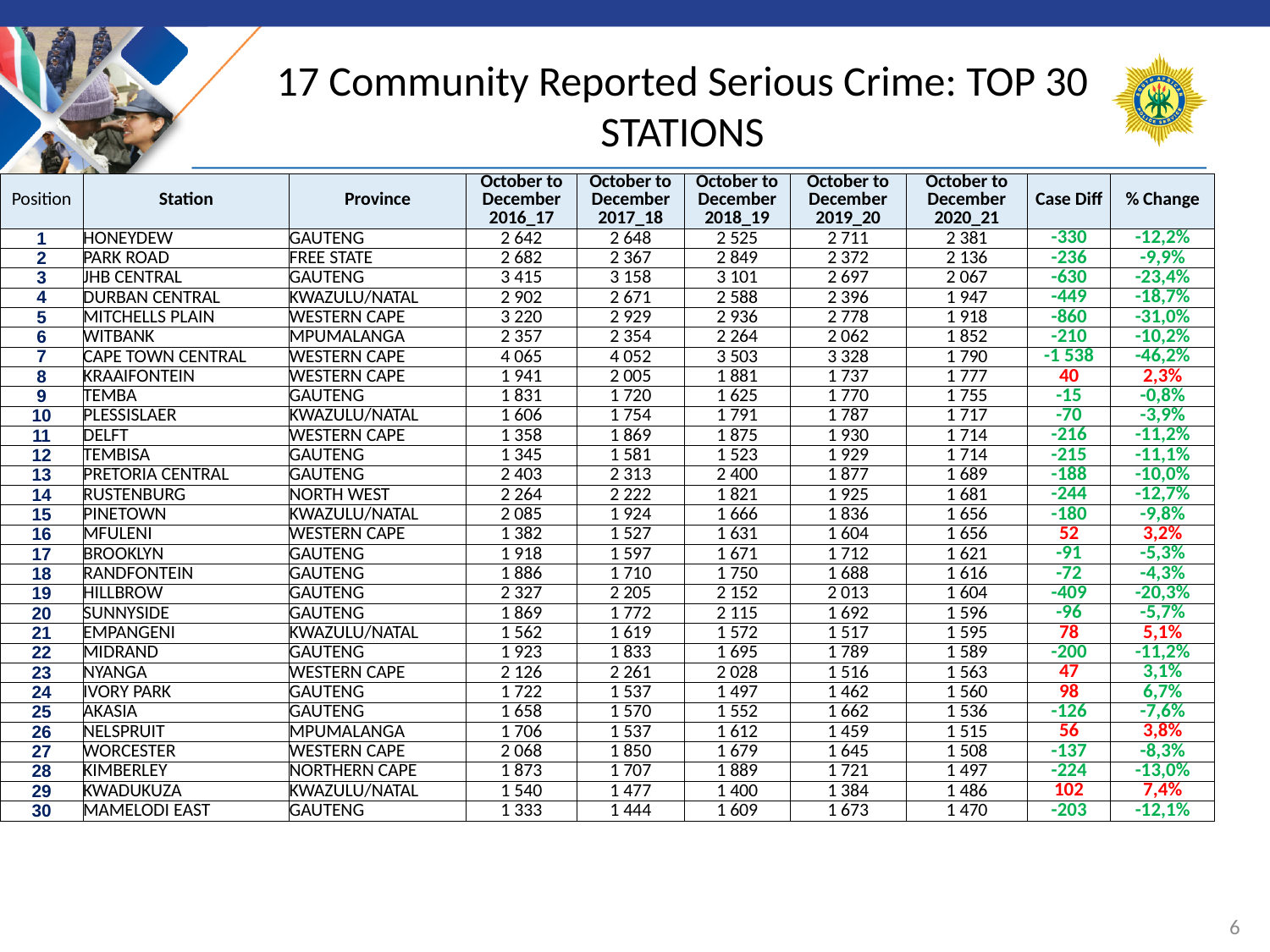

# 17 Community Reported Serious Crime: TOP 30 STATIONS
| Position | Station | Province | October to December 2016\_17 | October to December 2017\_18 | October to December 2018\_19 | October to December 2019\_20 | October to December 2020\_21 | Case Diff | % Change |
| --- | --- | --- | --- | --- | --- | --- | --- | --- | --- |
| 1 | HONEYDEW | GAUTENG | 2 642 | 2 648 | 2 525 | 2 711 | 2 381 | -330 | -12,2% |
| 2 | PARK ROAD | FREE STATE | 2 682 | 2 367 | 2 849 | 2 372 | 2 136 | -236 | -9,9% |
| 3 | JHB CENTRAL | GAUTENG | 3 415 | 3 158 | 3 101 | 2 697 | 2 067 | -630 | -23,4% |
| 4 | DURBAN CENTRAL | KWAZULU/NATAL | 2 902 | 2 671 | 2 588 | 2 396 | 1 947 | -449 | -18,7% |
| 5 | MITCHELLS PLAIN | WESTERN CAPE | 3 220 | 2 929 | 2 936 | 2 778 | 1 918 | -860 | -31,0% |
| 6 | WITBANK | MPUMALANGA | 2 357 | 2 354 | 2 264 | 2 062 | 1 852 | -210 | -10,2% |
| 7 | CAPE TOWN CENTRAL | WESTERN CAPE | 4 065 | 4 052 | 3 503 | 3 328 | 1 790 | -1 538 | -46,2% |
| 8 | KRAAIFONTEIN | WESTERN CAPE | 1 941 | 2 005 | 1 881 | 1 737 | 1 777 | 40 | 2,3% |
| 9 | TEMBA | GAUTENG | 1 831 | 1 720 | 1 625 | 1 770 | 1 755 | -15 | -0,8% |
| 10 | PLESSISLAER | KWAZULU/NATAL | 1 606 | 1 754 | 1 791 | 1 787 | 1 717 | -70 | -3,9% |
| 11 | DELFT | WESTERN CAPE | 1 358 | 1 869 | 1 875 | 1 930 | 1 714 | -216 | -11,2% |
| 12 | TEMBISA | GAUTENG | 1 345 | 1 581 | 1 523 | 1 929 | 1 714 | -215 | -11,1% |
| 13 | PRETORIA CENTRAL | GAUTENG | 2 403 | 2 313 | 2 400 | 1 877 | 1 689 | -188 | -10,0% |
| 14 | RUSTENBURG | NORTH WEST | 2 264 | 2 222 | 1 821 | 1 925 | 1 681 | -244 | -12,7% |
| 15 | PINETOWN | KWAZULU/NATAL | 2 085 | 1 924 | 1 666 | 1 836 | 1 656 | -180 | -9,8% |
| 16 | MFULENI | WESTERN CAPE | 1 382 | 1 527 | 1 631 | 1 604 | 1 656 | 52 | 3,2% |
| 17 | BROOKLYN | GAUTENG | 1 918 | 1 597 | 1 671 | 1 712 | 1 621 | -91 | -5,3% |
| 18 | RANDFONTEIN | GAUTENG | 1 886 | 1 710 | 1 750 | 1 688 | 1 616 | -72 | -4,3% |
| 19 | HILLBROW | GAUTENG | 2 327 | 2 205 | 2 152 | 2 013 | 1 604 | -409 | -20,3% |
| 20 | SUNNYSIDE | GAUTENG | 1 869 | 1 772 | 2 115 | 1 692 | 1 596 | -96 | -5,7% |
| 21 | EMPANGENI | KWAZULU/NATAL | 1 562 | 1 619 | 1 572 | 1 517 | 1 595 | 78 | 5,1% |
| 22 | MIDRAND | GAUTENG | 1 923 | 1 833 | 1 695 | 1 789 | 1 589 | -200 | -11,2% |
| 23 | NYANGA | WESTERN CAPE | 2 126 | 2 261 | 2 028 | 1 516 | 1 563 | 47 | 3,1% |
| 24 | IVORY PARK | GAUTENG | 1 722 | 1 537 | 1 497 | 1 462 | 1 560 | 98 | 6,7% |
| 25 | AKASIA | GAUTENG | 1 658 | 1 570 | 1 552 | 1 662 | 1 536 | -126 | -7,6% |
| 26 | NELSPRUIT | MPUMALANGA | 1 706 | 1 537 | 1 612 | 1 459 | 1 515 | 56 | 3,8% |
| 27 | WORCESTER | WESTERN CAPE | 2 068 | 1 850 | 1 679 | 1 645 | 1 508 | -137 | -8,3% |
| 28 | KIMBERLEY | NORTHERN CAPE | 1 873 | 1 707 | 1 889 | 1 721 | 1 497 | -224 | -13,0% |
| 29 | KWADUKUZA | KWAZULU/NATAL | 1 540 | 1 477 | 1 400 | 1 384 | 1 486 | 102 | 7,4% |
| 30 | MAMELODI EAST | GAUTENG | 1 333 | 1 444 | 1 609 | 1 673 | 1 470 | -203 | -12,1% |
6